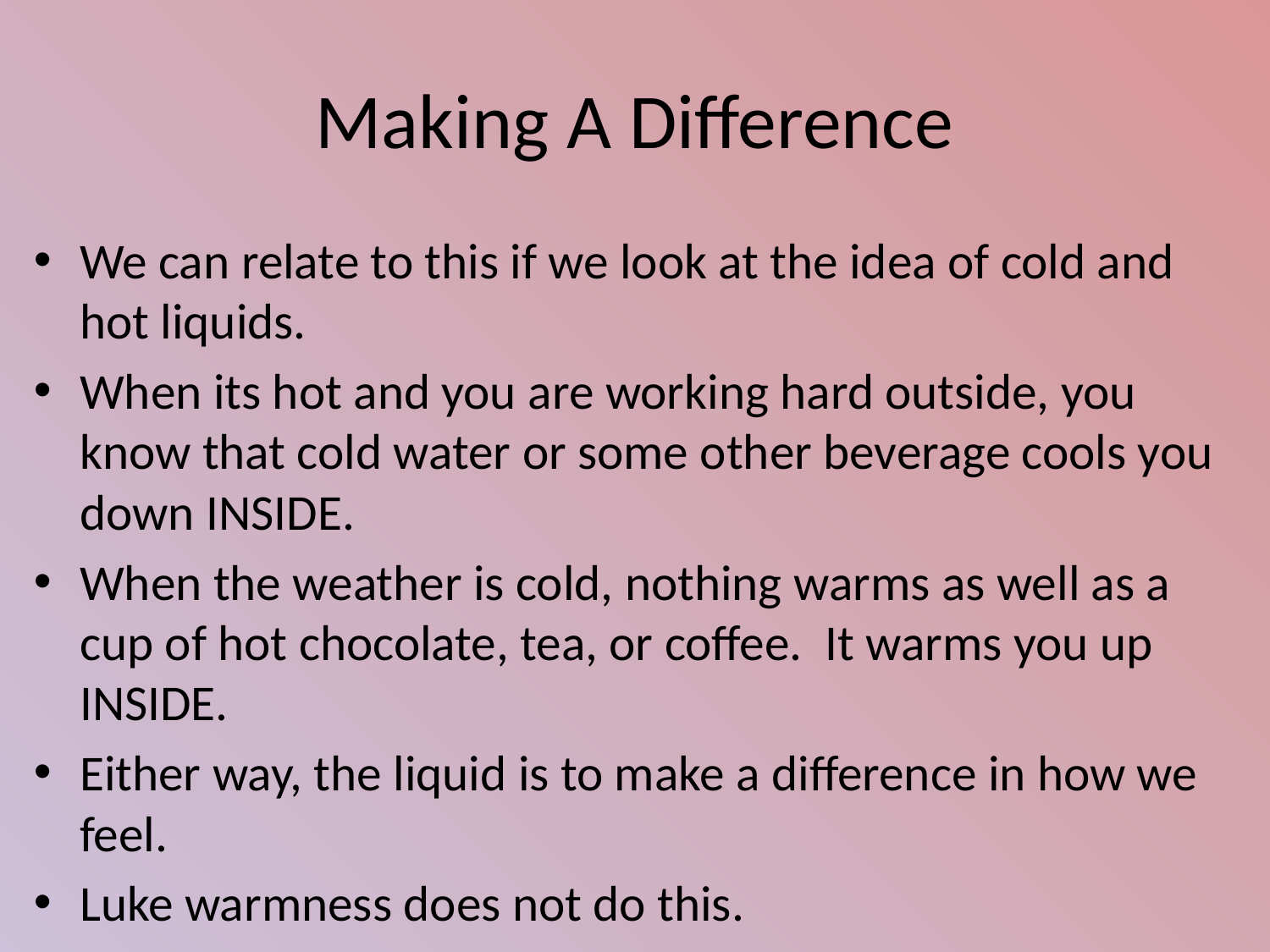

# Making A Difference
We can relate to this if we look at the idea of cold and hot liquids.
When its hot and you are working hard outside, you know that cold water or some other beverage cools you down INSIDE.
When the weather is cold, nothing warms as well as a cup of hot chocolate, tea, or coffee.  It warms you up INSIDE.
Either way, the liquid is to make a difference in how we feel.
Luke warmness does not do this.